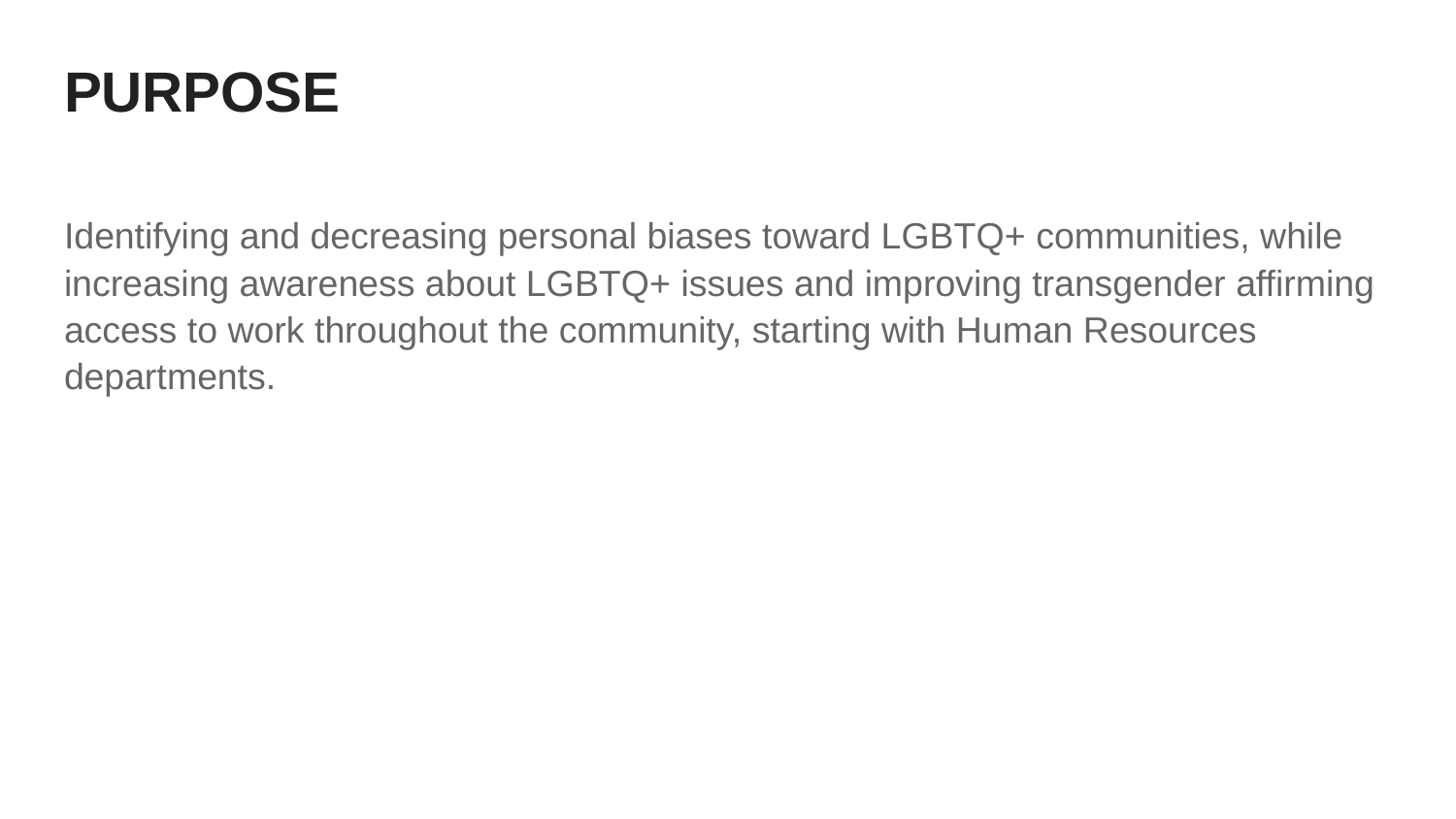

# PURPOSE
Identifying and decreasing personal biases toward LGBTQ+ communities, while increasing awareness about LGBTQ+ issues and improving transgender affirming access to work throughout the community, starting with Human Resources departments.